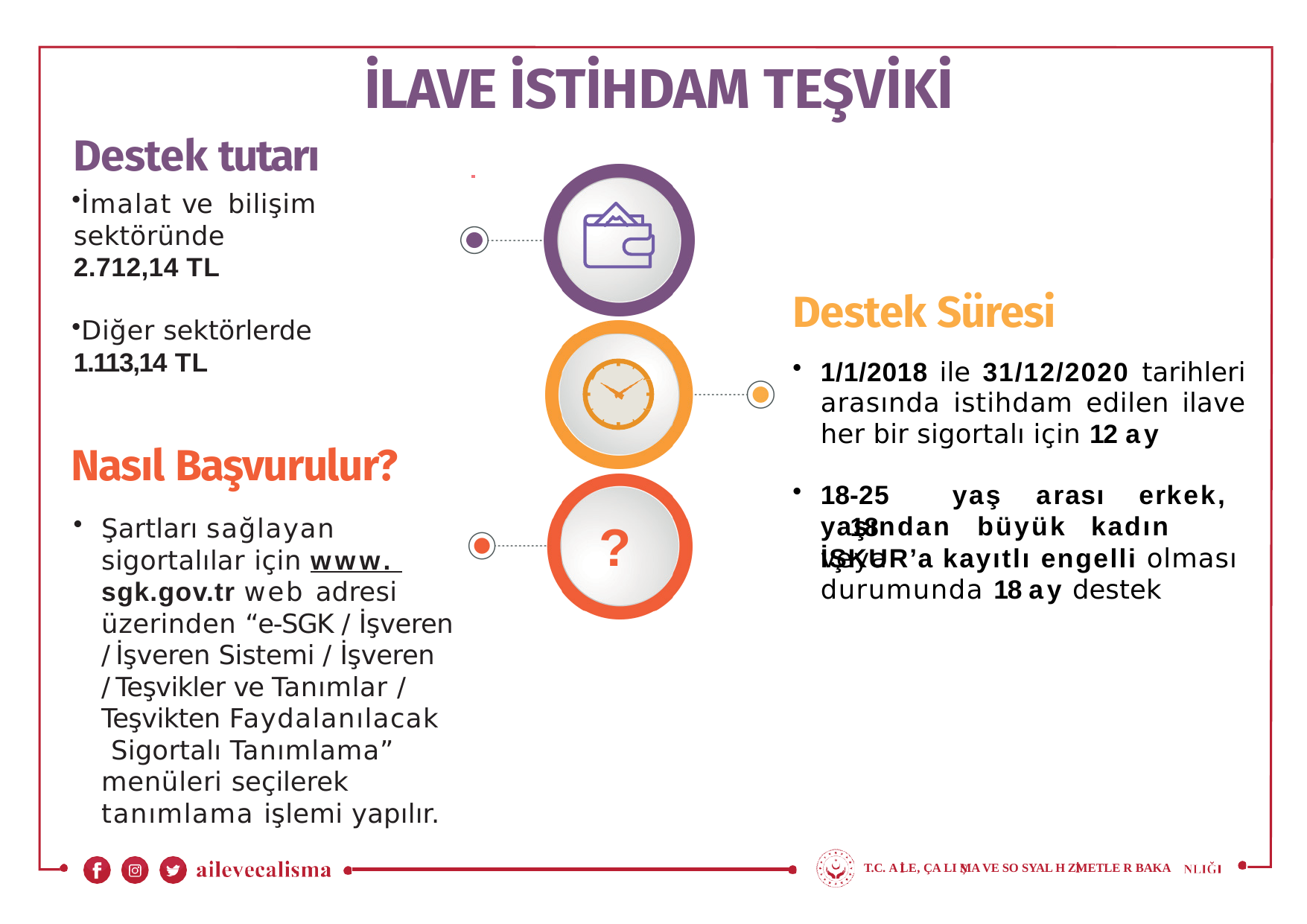

# İLAVE İSTİHDAM TEŞVİKİ
Destek tutarı
İmalat ve  bilişim sektöründe  2.712,14 TL
Diğer sektörlerde
1.113,14 TL

Destek Süresi
1/1/2018 ile 31/12/2020 tarihleri  arasında istihdam edilen ilave  her bir sigortalı için 12 ay

Nasıl Başvurulur?
Şartları sağlayan  sigortalılar için www.  sgk.gov.tr web adresi  üzerinden “e-SGK / İşveren
/ İşveren Sistemi / İşveren
/ Teşvikler ve Tanımlar /  Teşvikten Faydalanılacak  Sigortalı Tanımlama”  menüleri seçilerek  tanımlama işlemi yapılır.
18-25	yaş	arası	erkek,	18
yaşından	büyük	kadın	veya
?
İŞKUR’a kayıtlı engelli olması  durumunda 18 ay destek

T.C. A LE, ÇA LI MA VE SO SYAL H ZMETLE R BAKA